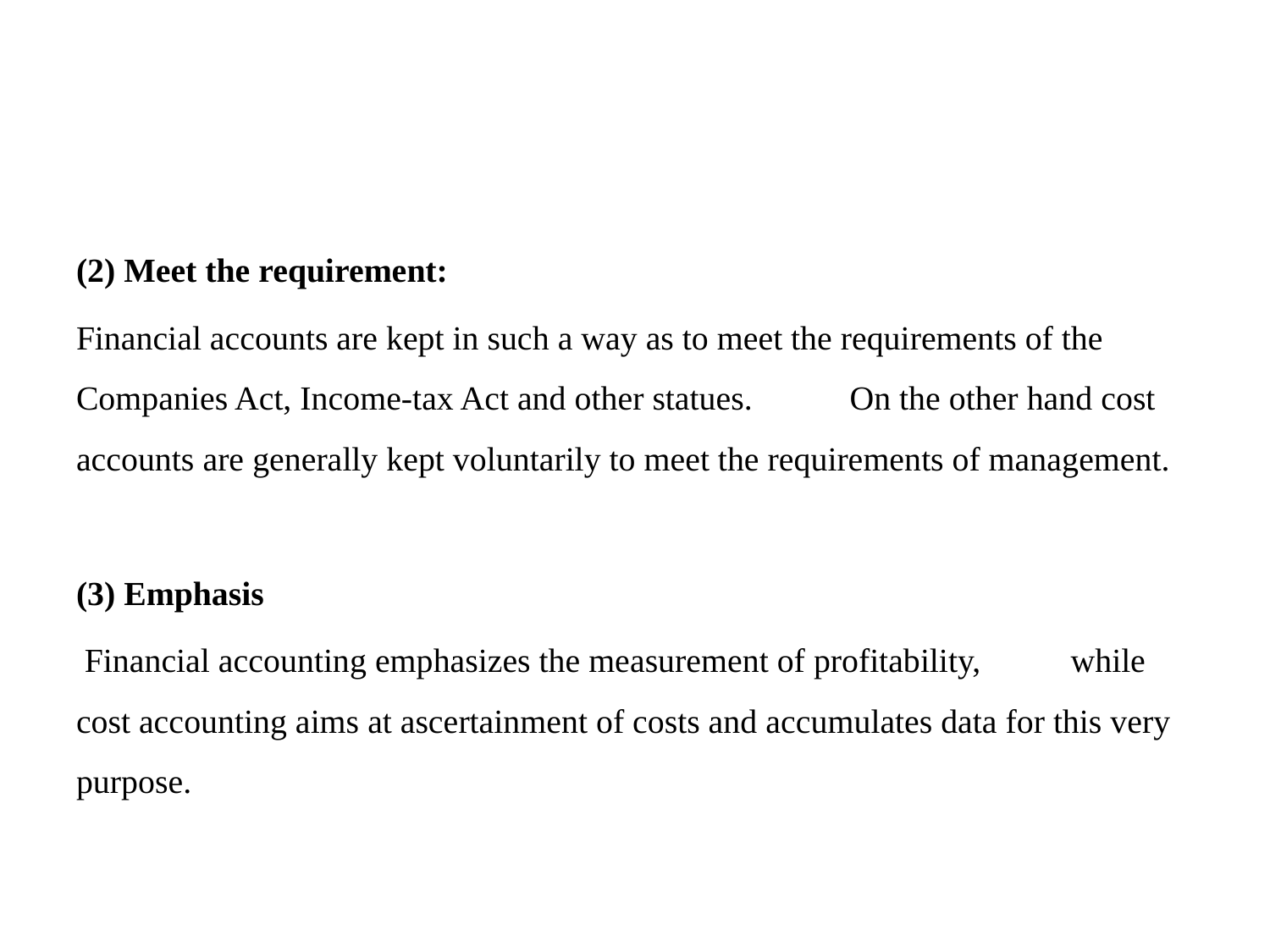

#
(2) Meet the requirement:
Financial accounts are kept in such a way as to meet the requirements of the Companies Act, Income-tax Act and other statues. 	On the other hand cost accounts are generally kept voluntarily to meet the requirements of management.

(3) Emphasis
 Financial accounting emphasizes the measurement of profitability, 	while cost accounting aims at ascertainment of costs and accumulates data for this very purpose.